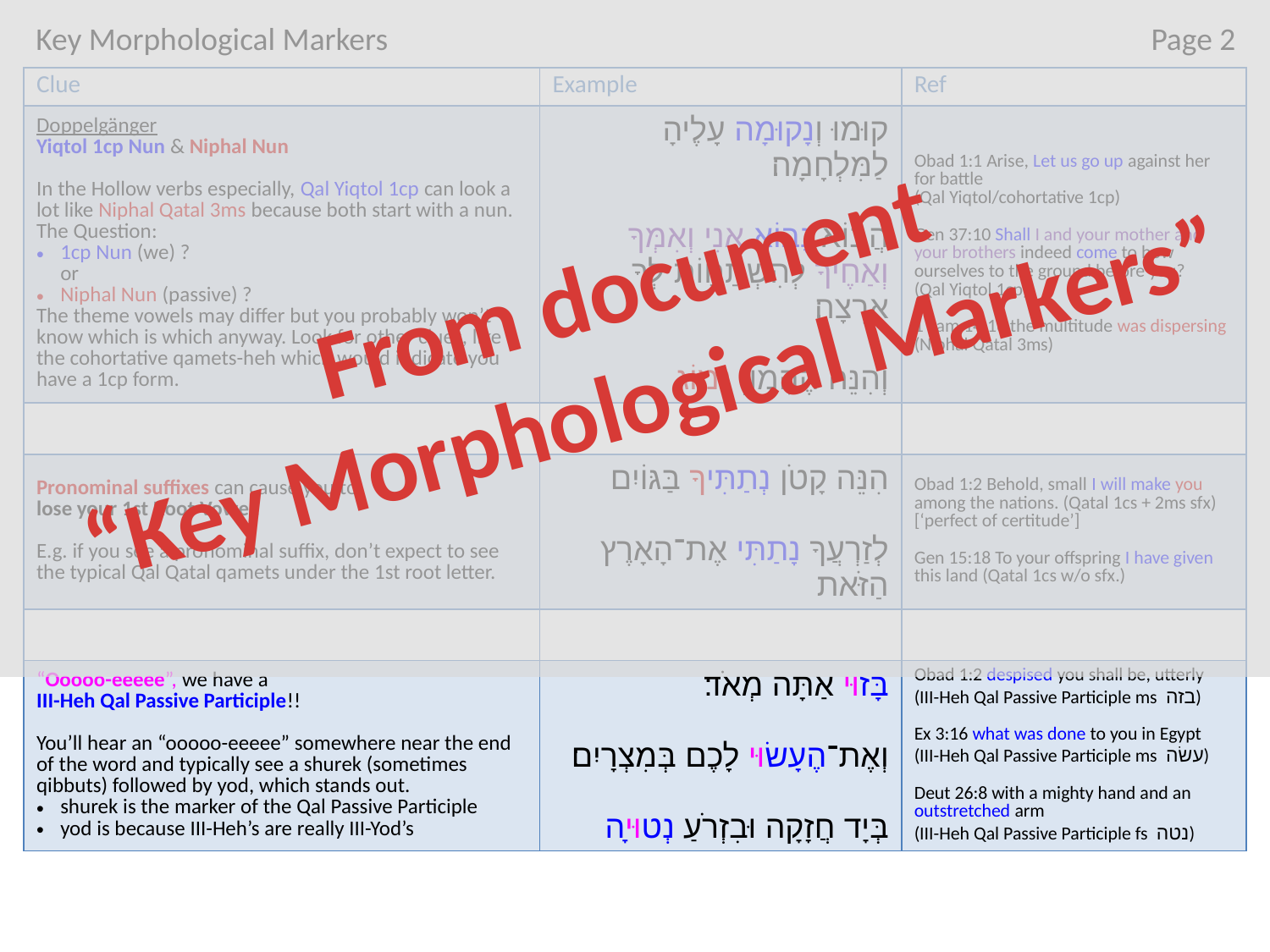

Key Morphological Markers
Page 2
| Clue | Example | Ref |
| --- | --- | --- |
| Doppelgänger Yiqtol 1cp Nun & Niphal Nun In the Hollow verbs especially, Qal Yiqtol 1cp can look a lot like Niphal Qatal 3ms because both start with a nun. The Question: 1cp Nun (we) ? or Niphal Nun (passive) ? The theme vowels may differ but you probably won’t know which is which anyway. Look for other clues, like the cohortative qamets-heh which would indicate you have a 1cp form. | ‏קוּמוּ וְנָקוּמָה עָלֶיהָ‎ לַמִּלְחָמָה‎‏׃ הֲבוֹא נָבוֹא אֲנִי וְאִמְּךָ וְאַחֶיךָ לְהִשְׁתַּחֲוֹת לְךָ אָרְצָה׃ ‏וְהִנֵּה הֶהָמוֹן‎‏ נָמוֹג | Obad 1:1 Arise, Let us go up against her for battle (Qal Yiqtol/cohortative 1cp) Gen 37:10 Shall I and your mother and your brothers indeed come to bow ourselves to the ground before you? (Qal Yiqtol 1cp) 1 Sam 14:16 the multitude was dispersing (Niphal Qatal 3ms) |
|  |  |  |
| Pronominal suffixes can cause you to lose your 1st Root Vowel. E.g. if you see a pronominal suffix, don’t expect to see the typical Qal Qatal qamets under the 1st root letter. | הִנֵּה קָטֹן נְתַתִּיךָ בַּגּוֹיִם לְזַרְעֲךָ נָתַתִּי אֶת־הָאָרֶץ הַזֹּאת | Obad 1:2 Behold, small I will make you among the nations. (Qatal 1cs + 2ms sfx) [‘perfect of certitude’] Gen 15:18 To your offspring I have given this land (Qatal 1cs w/o sfx.) |
|  |  |  |
| “Ooooo-eeeee”, we have a III-Heh Qal Passive Participle!! You’ll hear an “ooooo-eeeee” somewhere near the end of the word and typically see a shurek (sometimes qibbuts) followed by yod, which stands out. shurek is the marker of the Qal Passive Participle yod is because III-Heh’s are really III-Yod’s | ‏בָּזוּי ‎‏אַתָּה מְאֹד‎׃ ‏וְאֶת־הֶעָשׂוּי לָכֶם בְּמִצְרָיִם׃ בְּיָד חֲזָקָה וּבִזְרֹעַ נְטוּיָה | Obad 1:2 despised you shall be, utterly (III-Heh Qal Passive Participle ms בזה) Ex 3:16 what was done to you in Egypt (III-Heh Qal Passive Participle ms עשׂה) Deut 26:8 with a mighty hand and an outstretched arm (III-Heh Qal Passive Participle fs נטה) |
From document
“Key Morphological Markers”